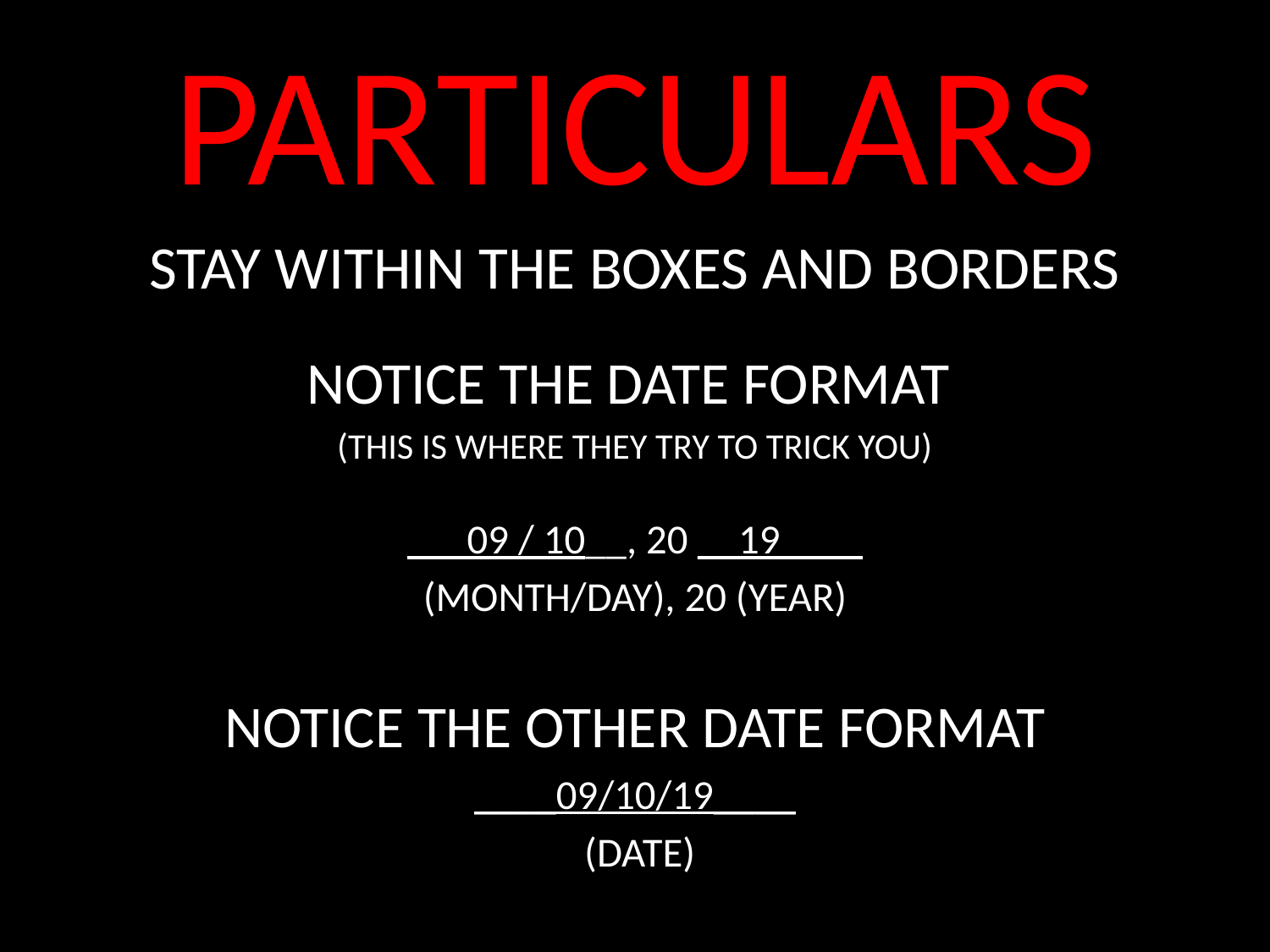

# PARTICULARS
STAY WITHIN THE BOXES AND BORDERS

NOTICE THE DATE FORMAT
(THIS IS WHERE THEY TRY TO TRICK YOU)

__  09 / 10__, 20 __19____
(MONTH/DAY), 20 (YEAR)

NOTICE THE OTHER DATE FORMAT
____09/10/19____
 (DATE)